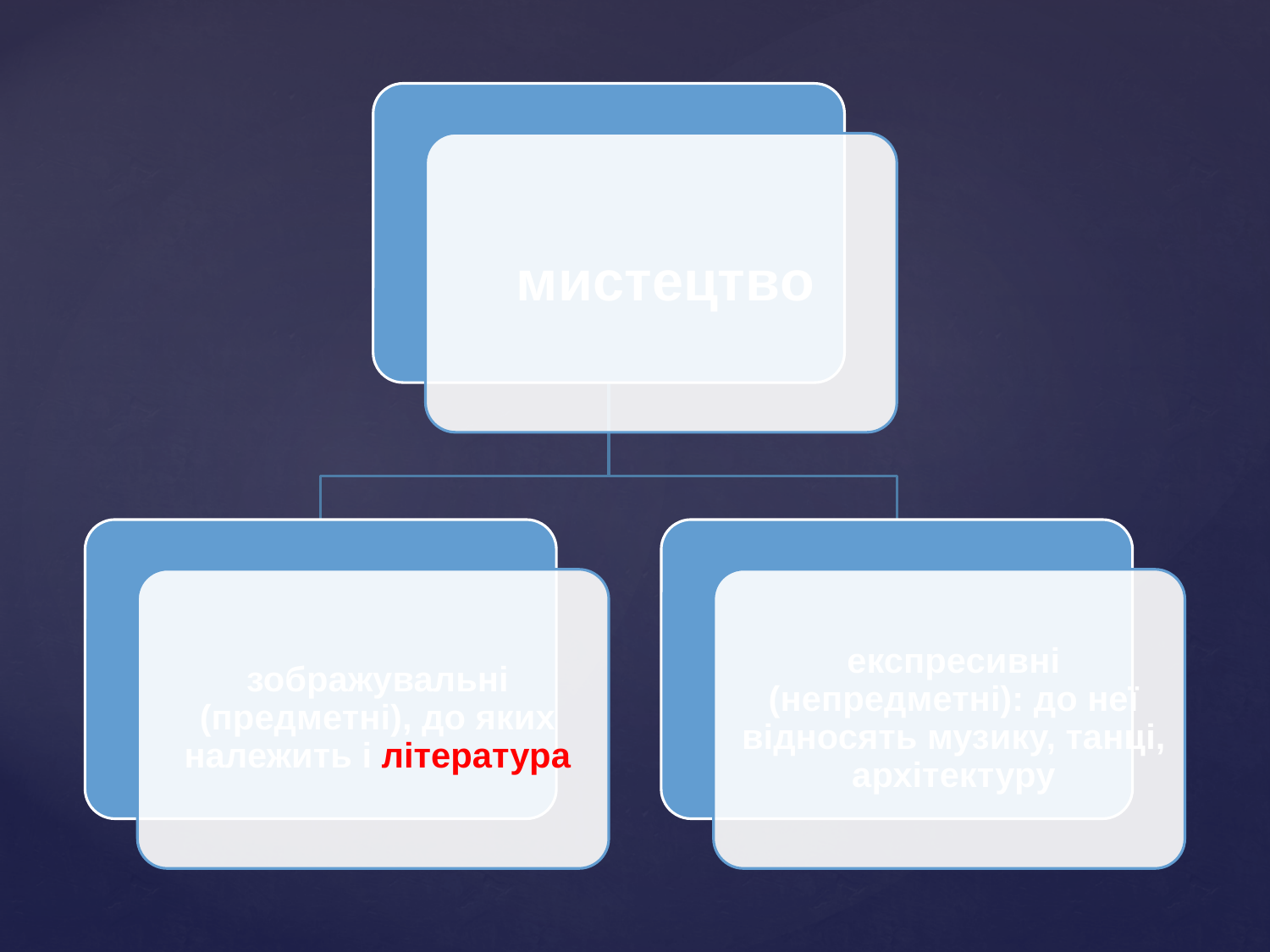

мистецтво
зображувальні (предметні), до яких належить і література
експресивні (непредметні): до неї відносять музику, танці, архітектуру